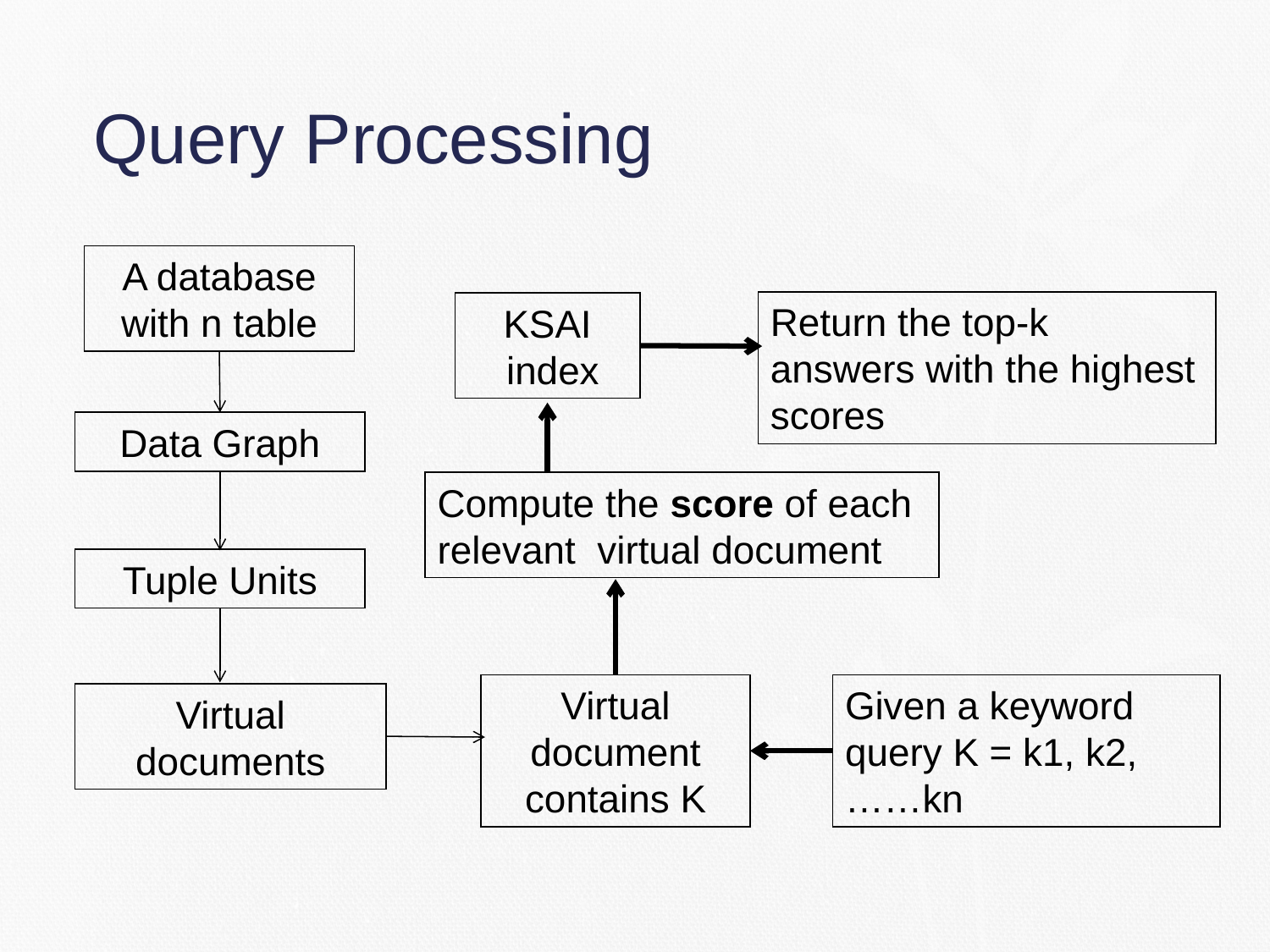

# Query Processing

A database with n table
Return the top-k answers with the highest scores
KSAI
 index
Data Graph
Compute the score of each relevant  virtual document
Tuple Units
Virtual document contains K
Given a keyword query K = k1, k2,……kn
Virtual documents